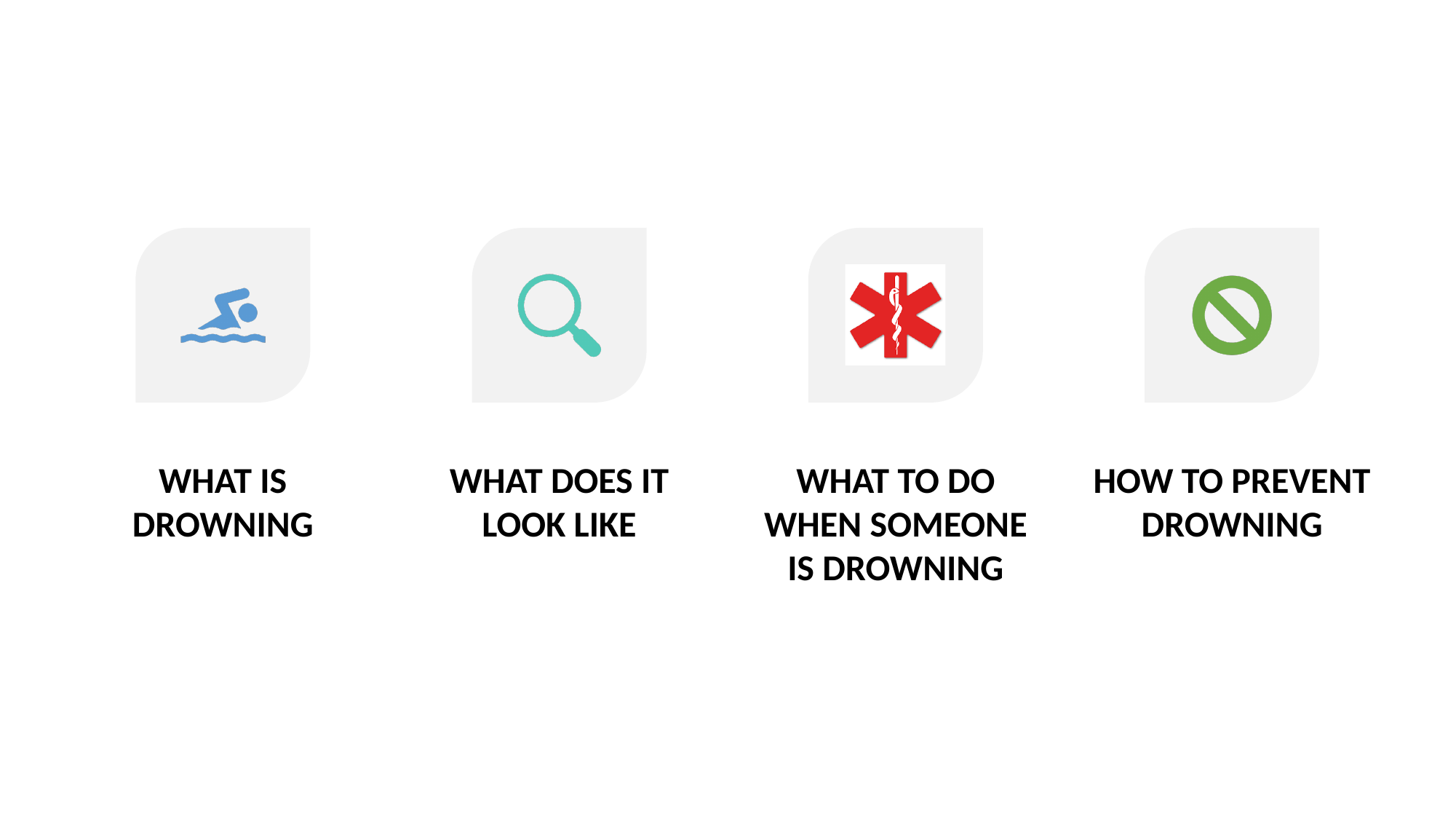

What is drowning
What does it look like
What to do when someone is drowning
How to prevent Drowning